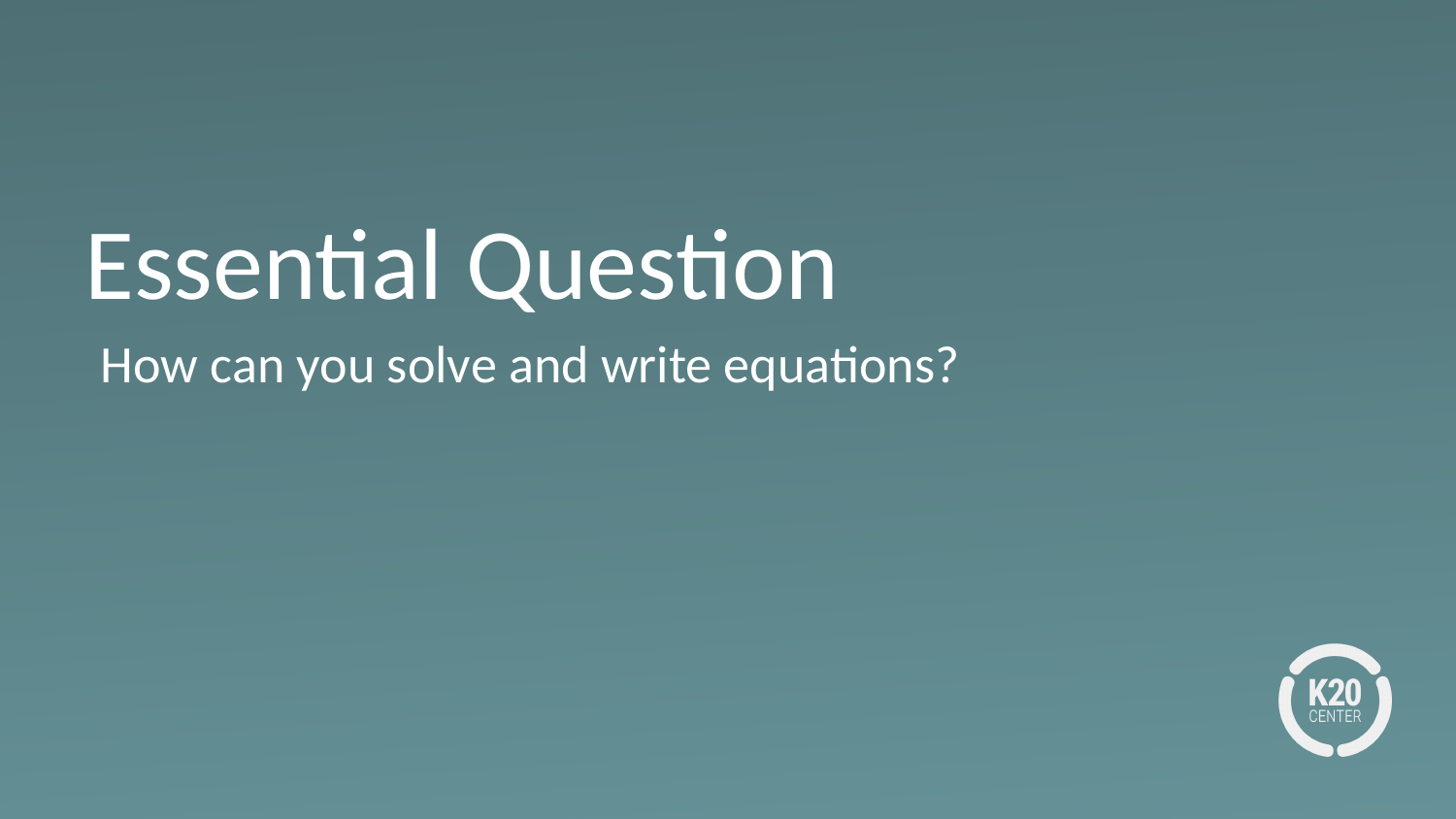

# Essential Question
How can you solve and write equations?